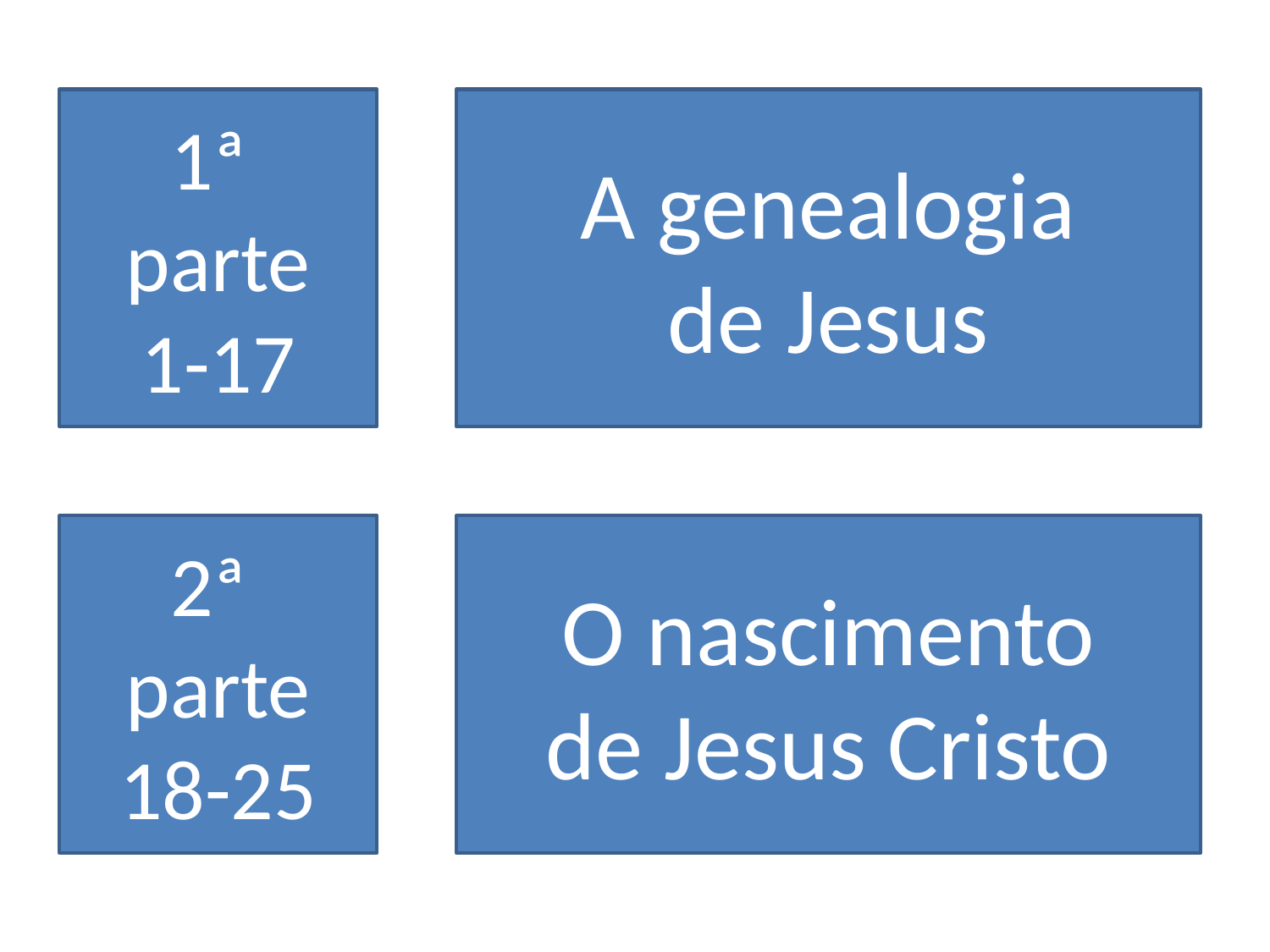

1ª
parte
1-17
A genealogia
de Jesus
2ª
parte
18-25
O nascimento
de Jesus Cristo